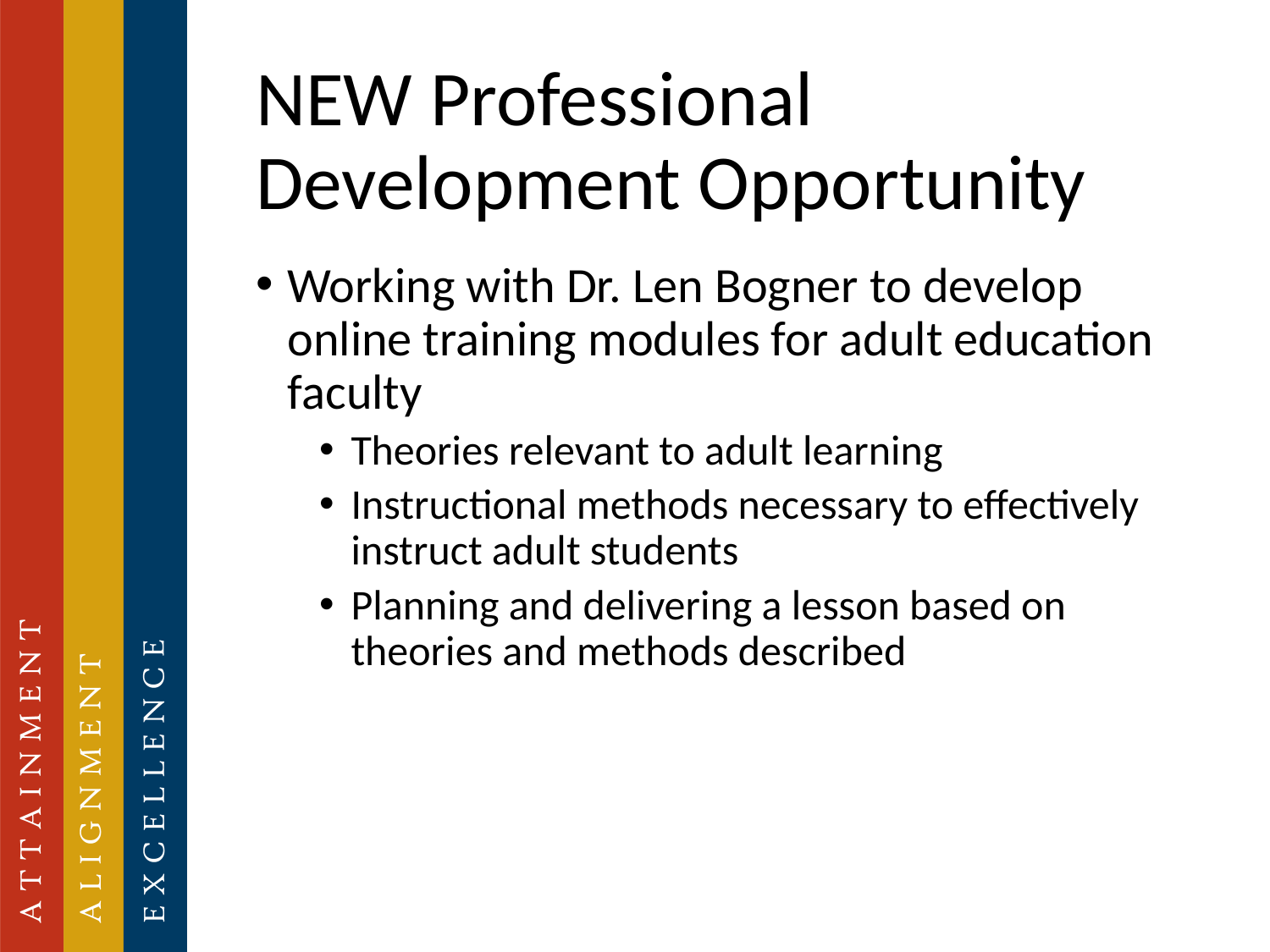

# NEW Professional Development Opportunity
Working with Dr. Len Bogner to develop online training modules for adult education faculty
Theories relevant to adult learning
Instructional methods necessary to effectively instruct adult students
Planning and delivering a lesson based on theories and methods described